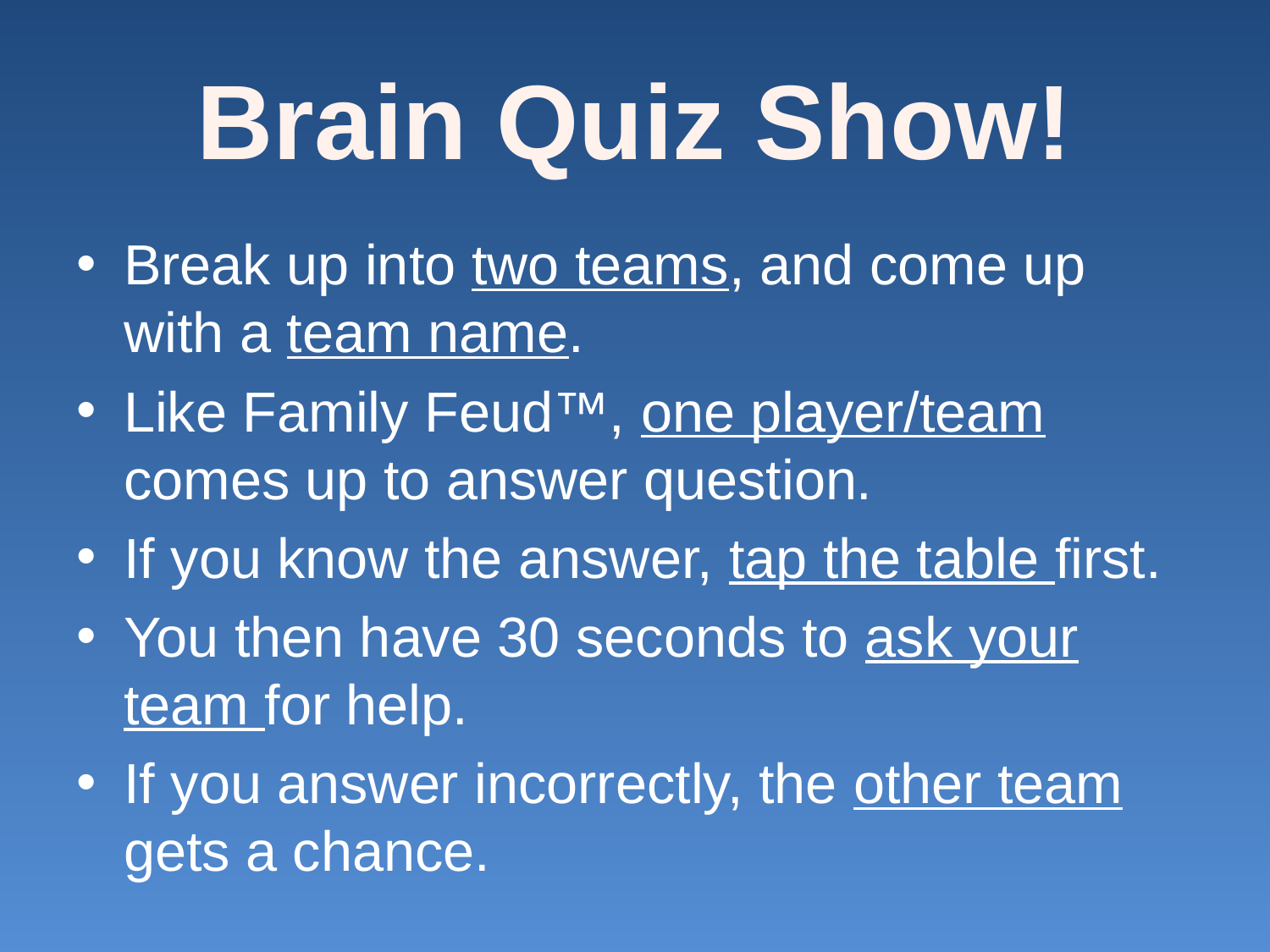

# Brain Quiz Show!
Break up into two teams, and come up with a team name.
Like Family Feud™, one player/team comes up to answer question.
If you know the answer, tap the table first.
You then have 30 seconds to ask your team for help.
If you answer incorrectly, the other team gets a chance.